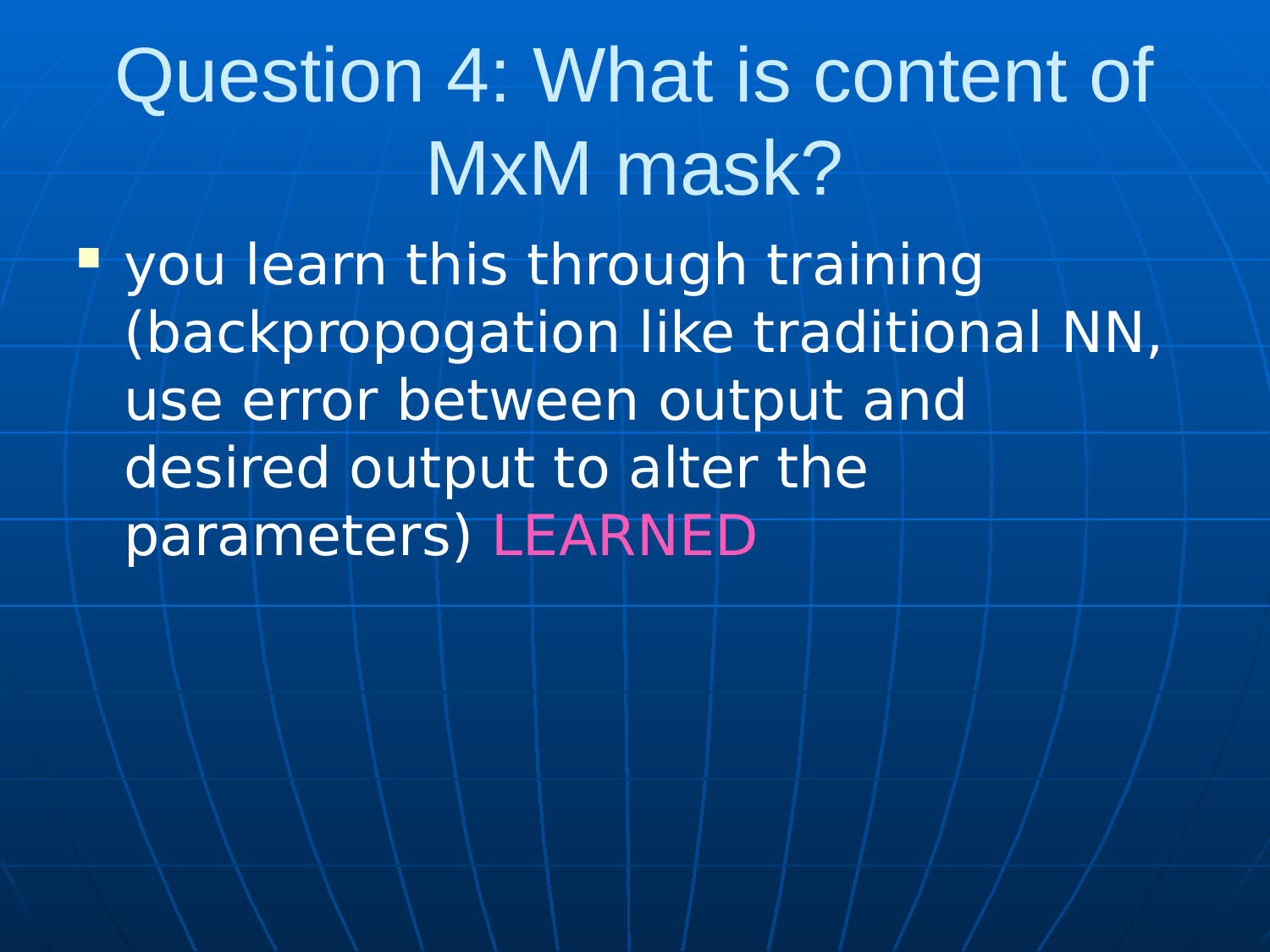

# Question 4: What is content of MxM mask?
you learn this through training (backpropogation like traditional NN, use error between output and desired output to alter the parameters) LEARNED